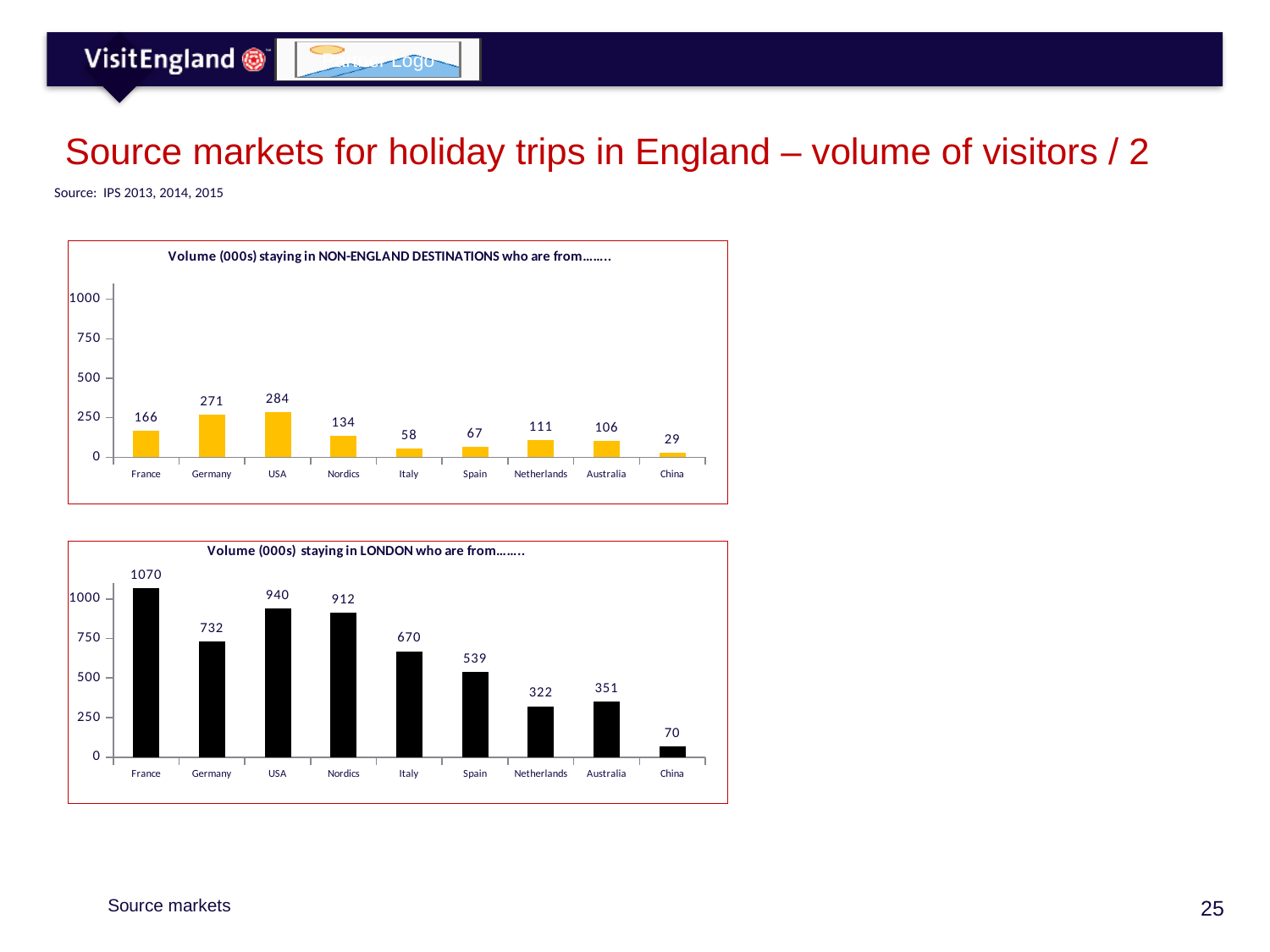

# Source markets for holiday trips in England – volume of visitors / 2
Source:  IPS 2013, 2014, 2015

### Chart: Volume (000s) staying in NON-ENGLAND DESTINATIONS who are from……..

| Category | Series 1 |
|---|---|
| France | 166.0 |
| Germany | 271.0 |
| USA | 284.0 |
| Nordics | 134.0 |
| Italy | 58.0 |
| Spain | 67.0 |
| Netherlands | 111.0 |
| Australia | 106.0 |
| China | 29.0 |

### Chart: Volume (000s)  staying in LONDON who are from……..

| Category | Series 1 |
|---|---|
| France | 1070.0 |
| Germany | 732.0 |
| USA | 940.0 |
| Nordics | 912.0 |
| Italy | 670.0 |
| Spain | 539.0 |
| Netherlands | 322.0 |
| Australia | 351.0 |
| China | 70.0 |
Source markets